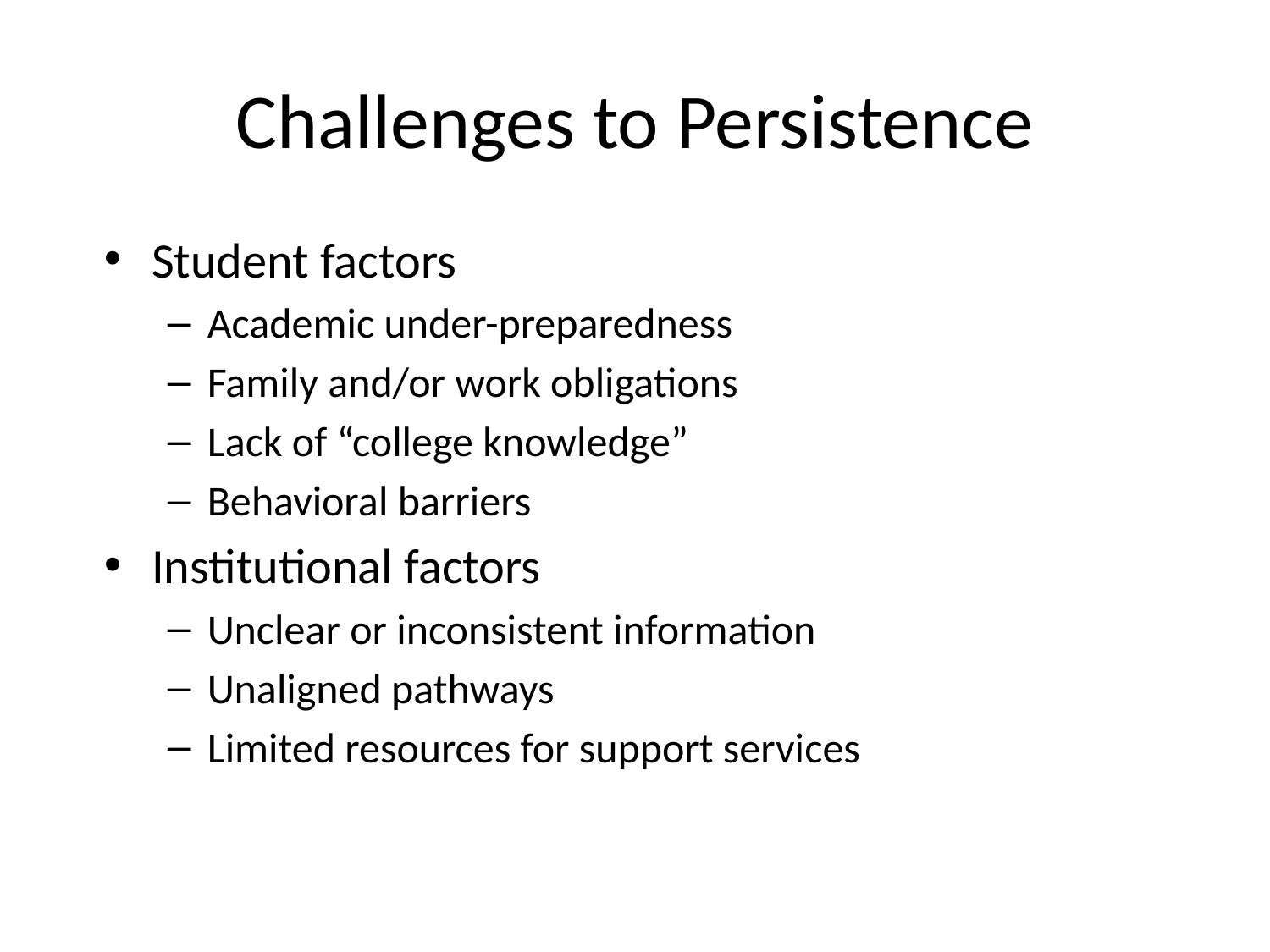

# Challenges to Persistence
Student factors
Academic under-preparedness
Family and/or work obligations
Lack of “college knowledge”
Behavioral barriers
Institutional factors
Unclear or inconsistent information
Unaligned pathways
Limited resources for support services